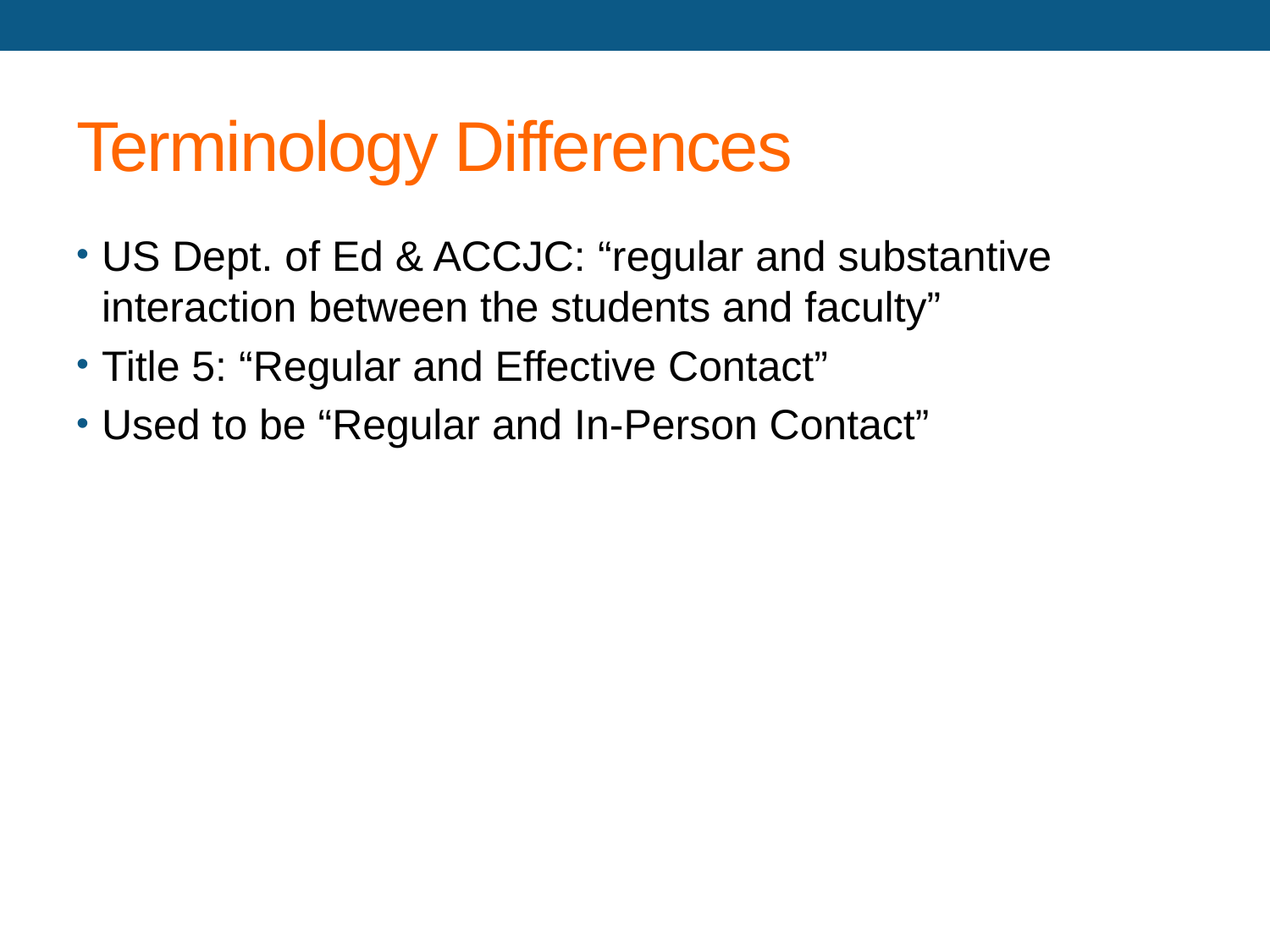

# Terminology Differences
US Dept. of Ed & ACCJC: “regular and substantive interaction between the students and faculty”
Title 5: “Regular and Effective Contact”
Used to be “Regular and In-Person Contact”